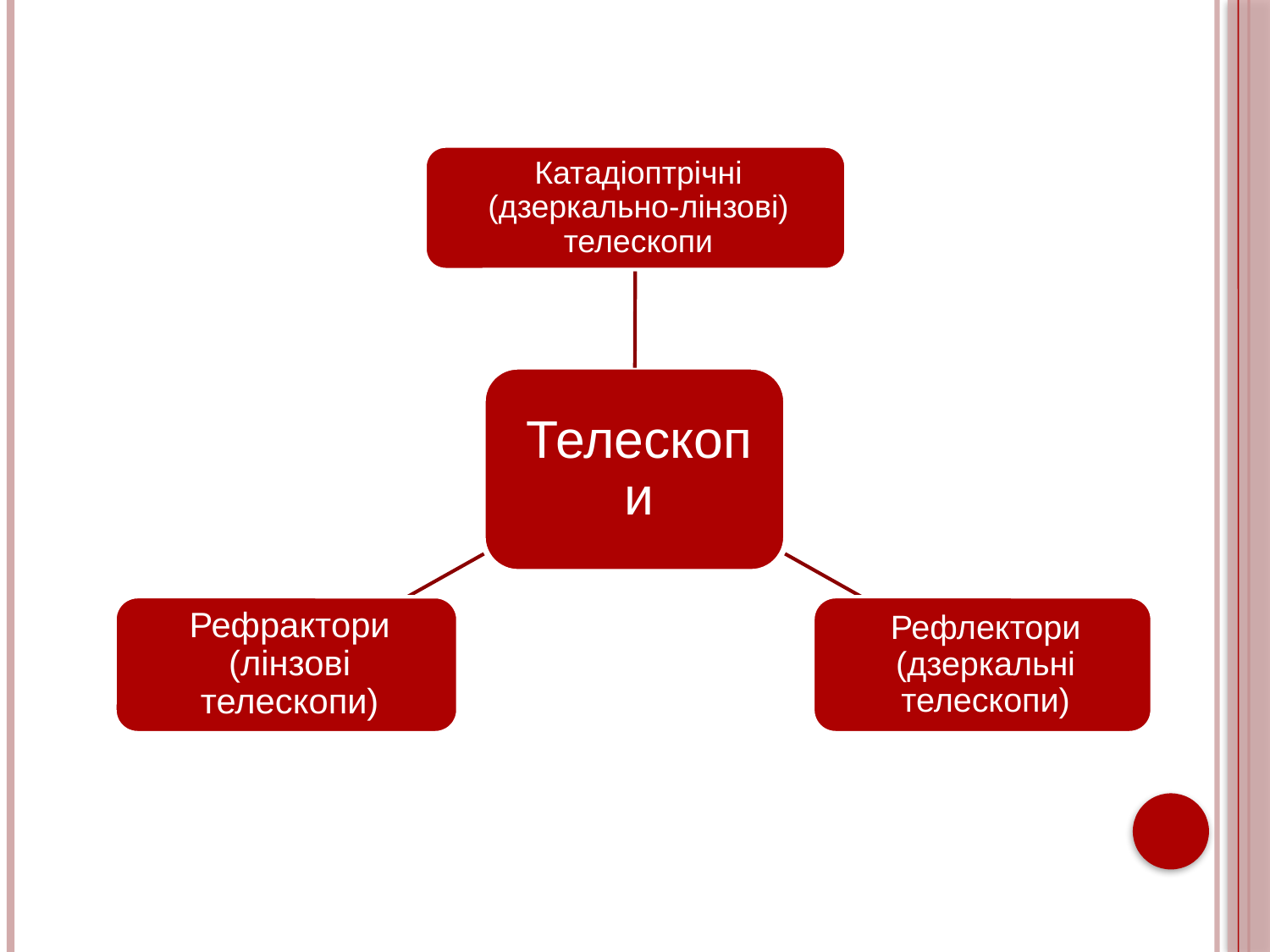

Телескопи
Катадіоптрічні (дзеркально-лінзові) телескопи
Рефлектори (дзеркальні телескопи)
Рефрактори (лінзові телескопи)